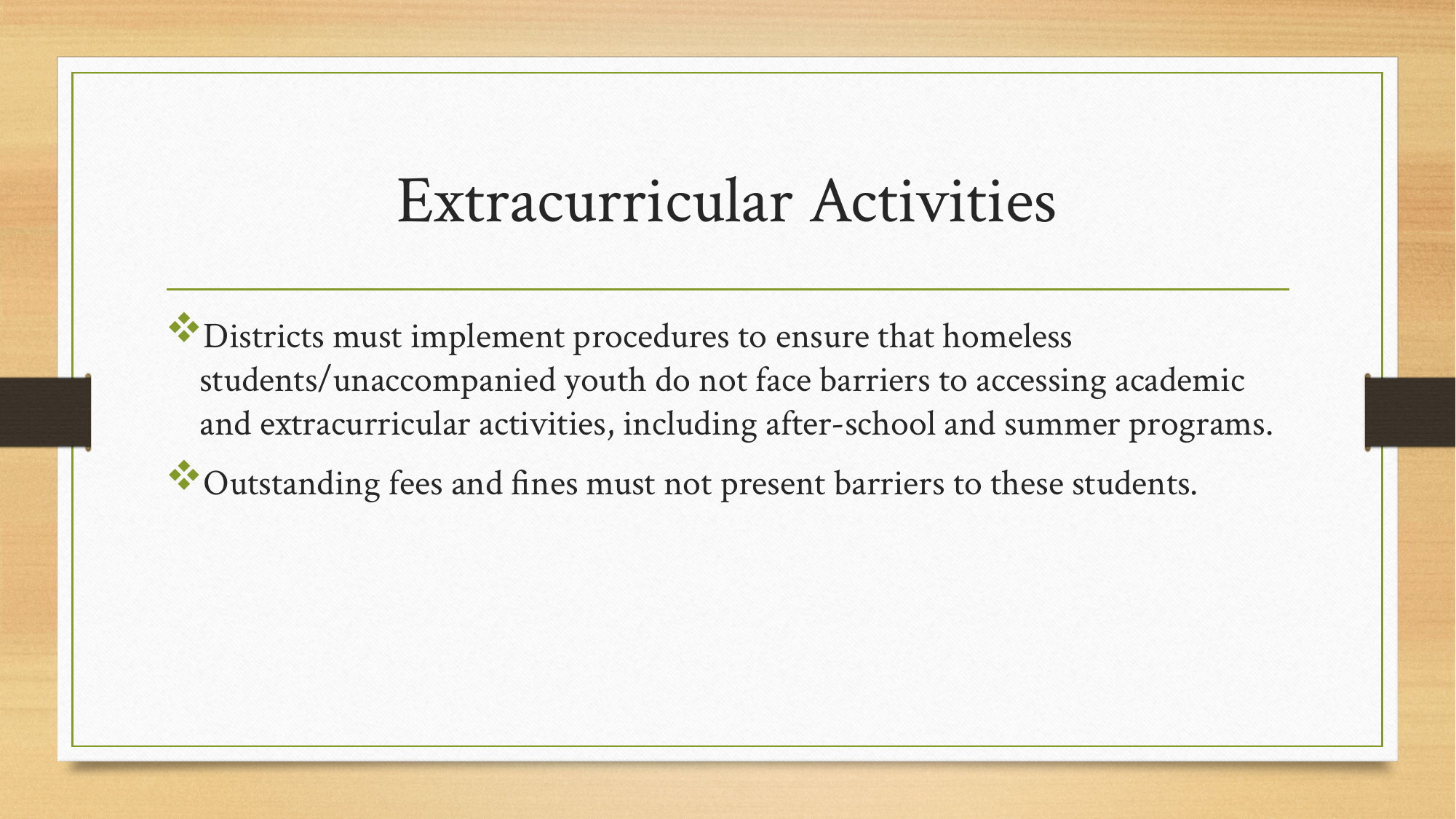

# Extracurricular Activities
Districts must implement procedures to ensure that homeless students/unaccompanied youth do not face barriers to accessing academic and extracurricular activities, including after-school and summer programs.
Outstanding fees and fines must not present barriers to these students.